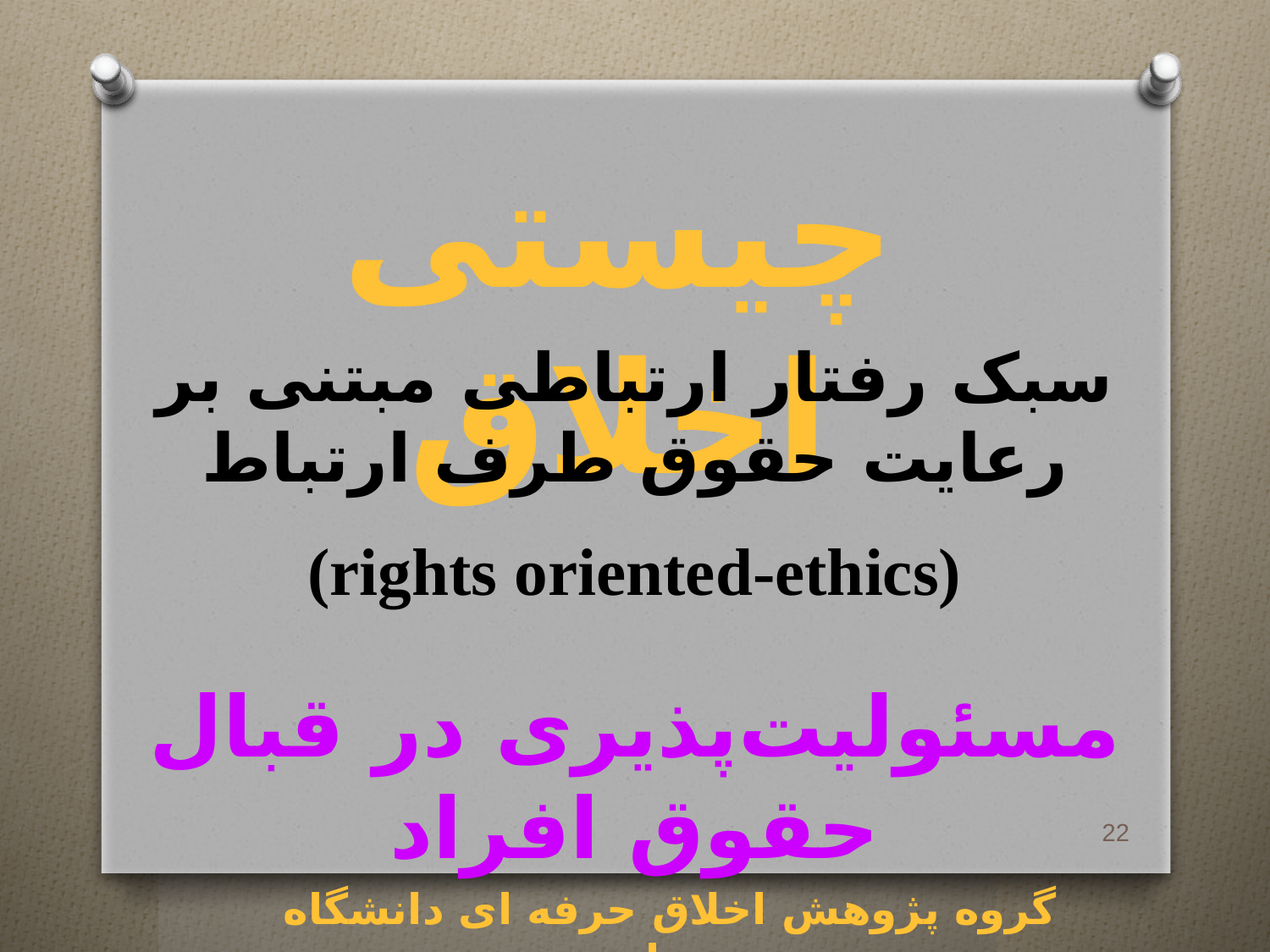

چیستی اخلاق
سبک رفتار ارتباطی مبتنی بر رعایت حقوق طرف ارتباط
(rights oriented-ethics)
مسئولیت‌پذیری در قبال حقوق افراد
22
گروه پژوهش اخلاق حرفه ای دانشگاه تهران